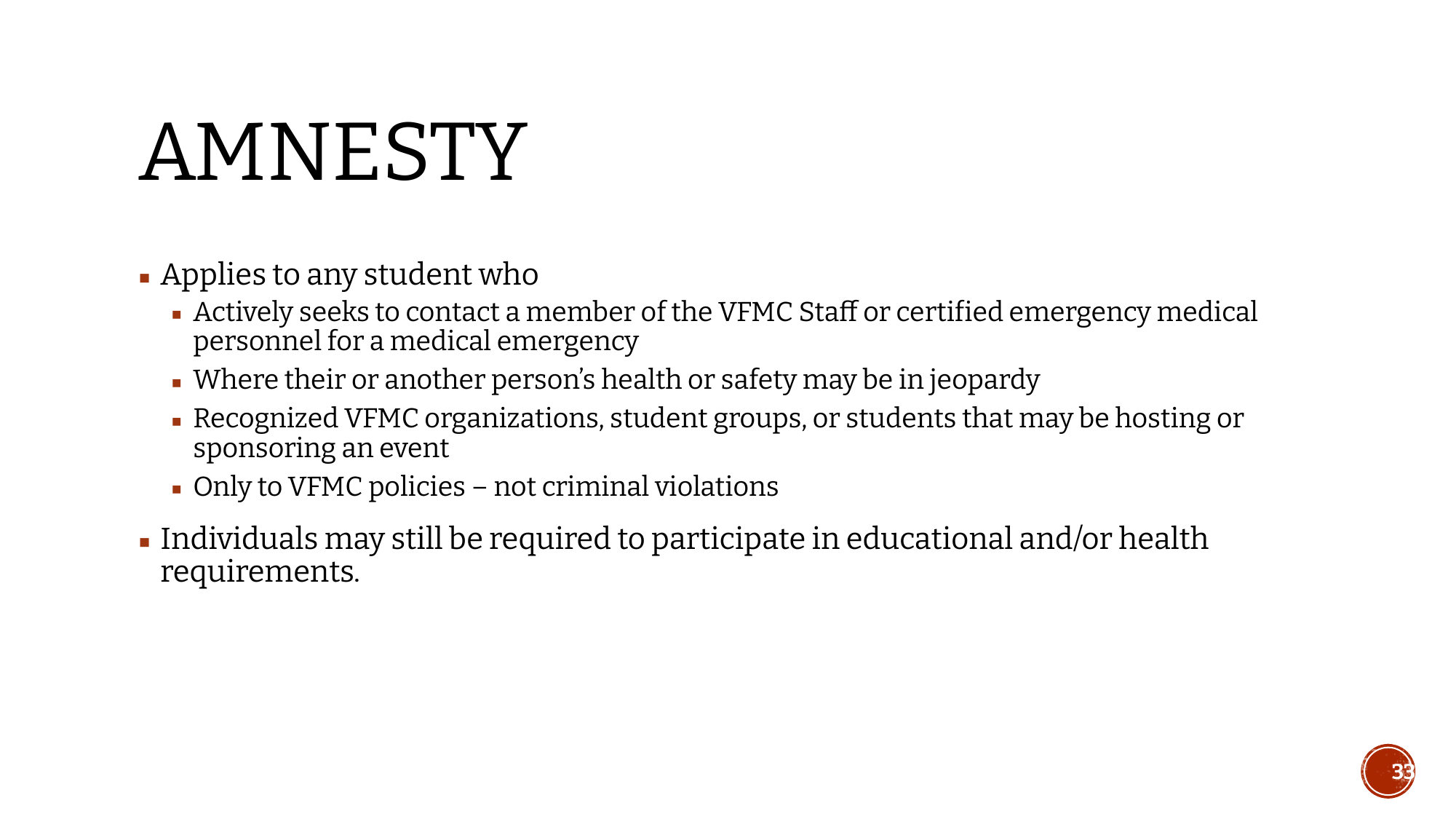

# AMNESTY
Applies to any student who
Actively seeks to contact a member of the VFMC Staff or certified emergency medical personnel for a medical emergency
Where their or another person’s health or safety may be in jeopardy
Recognized VFMC organizations, student groups, or students that may be hosting or sponsoring an event
Only to VFMC policies – not criminal violations
Individuals may still be required to participate in educational and/or health requirements.
33